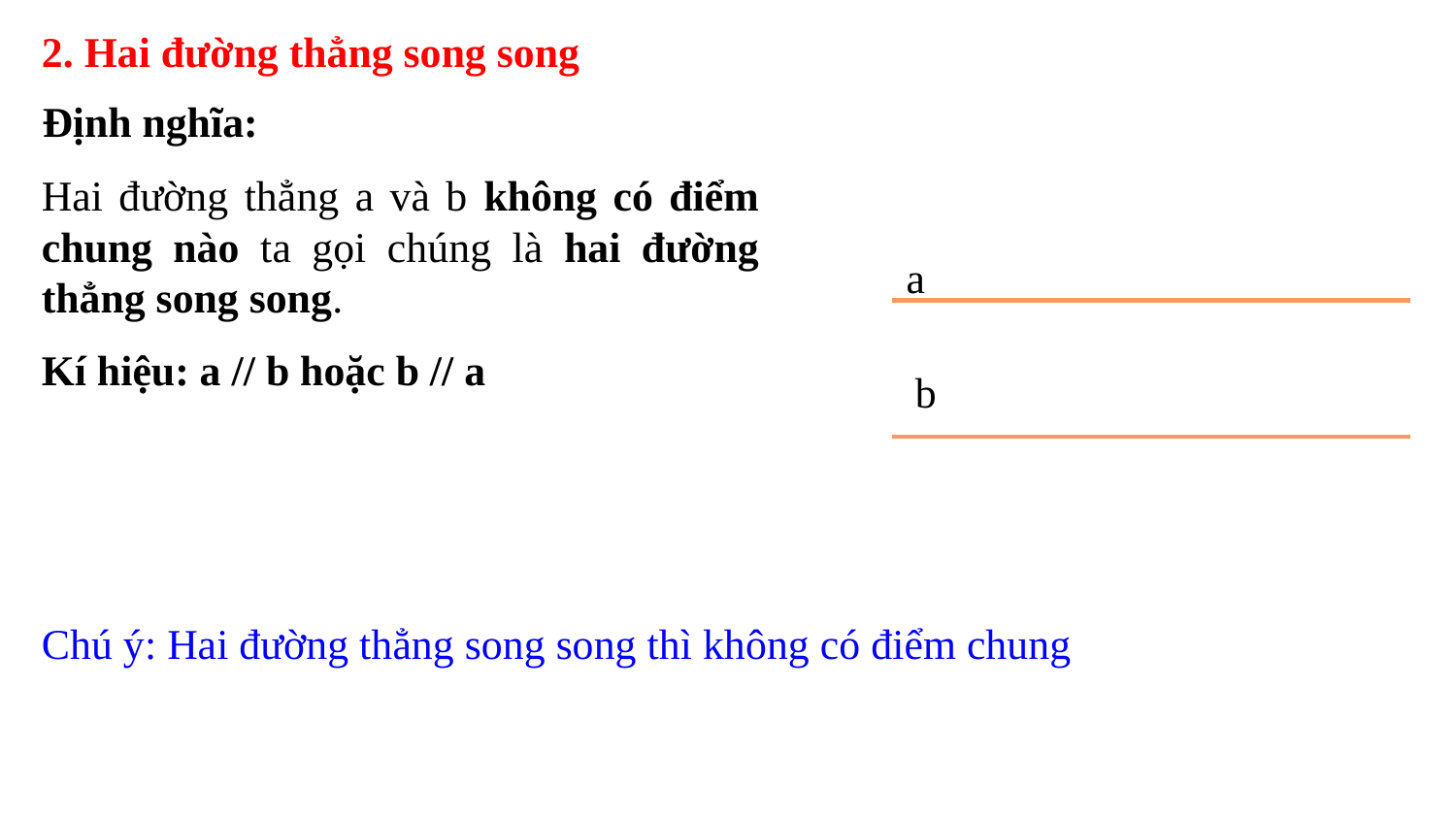

2. Hai đường thẳng song song
Định nghĩa:
Hai đường thẳng a và b không có điểm chung nào ta gọi chúng là hai đường thẳng song song.
Kí hiệu: a // b hoặc b // a
a
b
Chú ý: Hai đường thẳng song song thì không có điểm chung